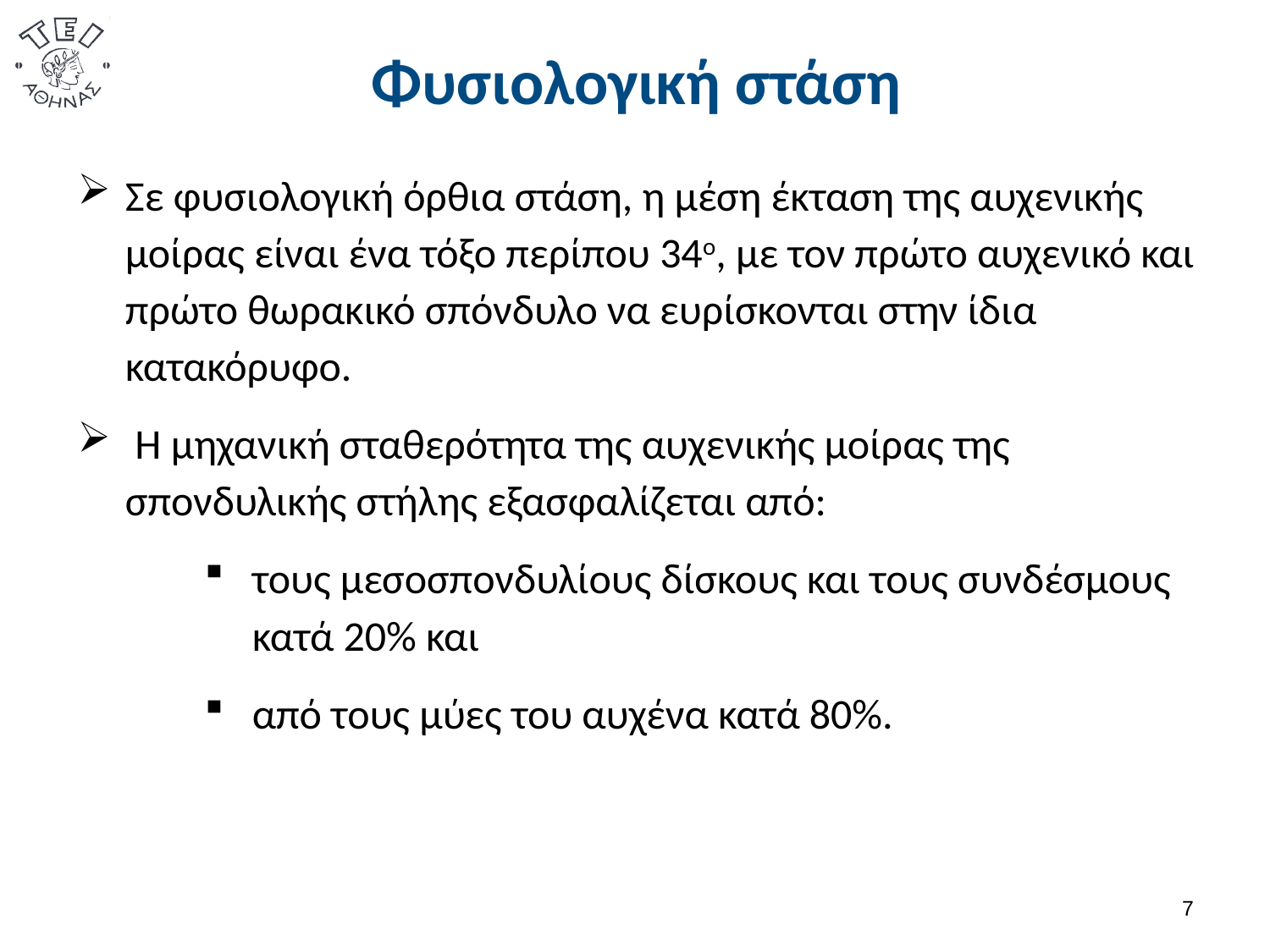

# Φυσιολογική στάση
Σε φυσιολογική όρθια στάση, η μέση έκταση της αυχενικής μοίρας είναι ένα τόξο περίπου 34ο, με τον πρώτο αυχενικό και πρώτο θωρακικό σπόνδυλο να ευρίσκονται στην ίδια κατακόρυφο.
 Η μηχανική σταθερότητα της αυχενικής μοίρας της σπονδυλικής στήλης εξασφαλίζεται από:
τους μεσοσπονδυλίους δίσκους και τους συνδέσμους κατά 20% και
από τους μύες του αυχένα κατά 80%.
7